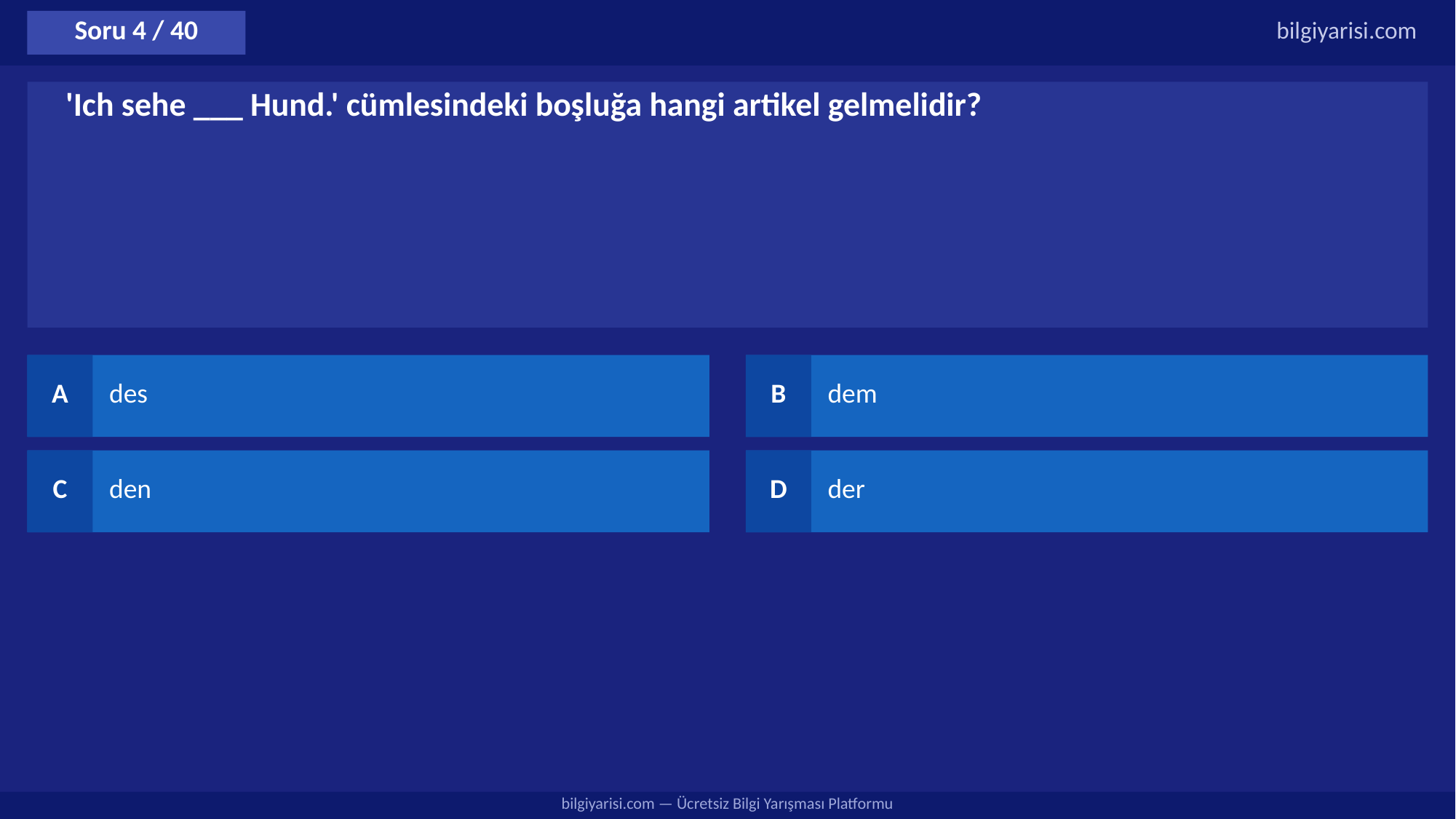

Soru 4 / 40
bilgiyarisi.com

'Ich sehe ___ Hund.' cümlesindeki boşluğa hangi artikel gelmelidir?

A
des

B
dem

C
den

D
der
bilgiyarisi.com — Ücretsiz Bilgi Yarışması Platformu